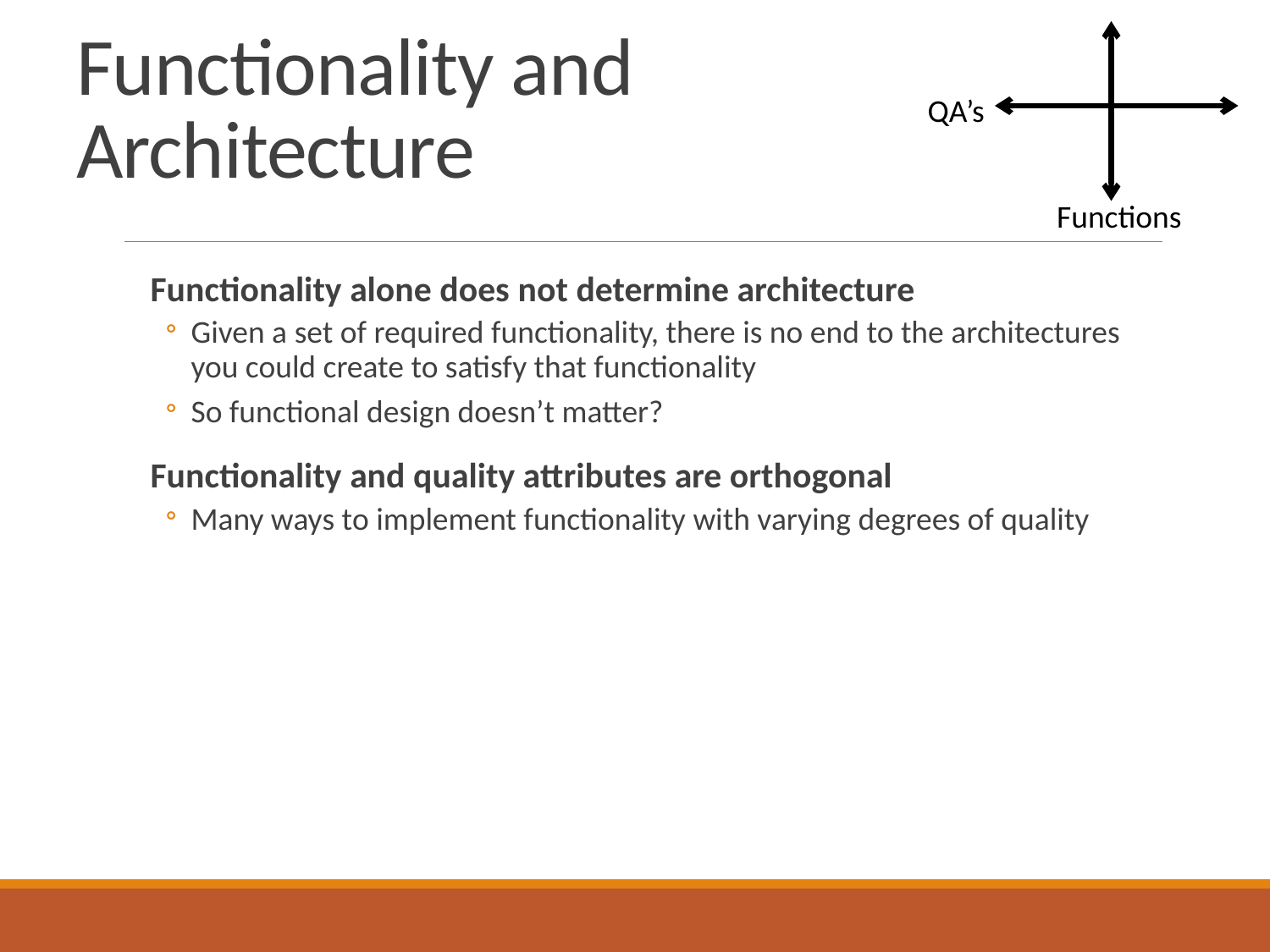

# Functionality and Architecture
QA’s
Functions
Functionality alone does not determine architecture
Given a set of required functionality, there is no end to the architectures you could create to satisfy that functionality
So functional design doesn’t matter?
Functionality and quality attributes are orthogonal
Many ways to implement functionality with varying degrees of quality